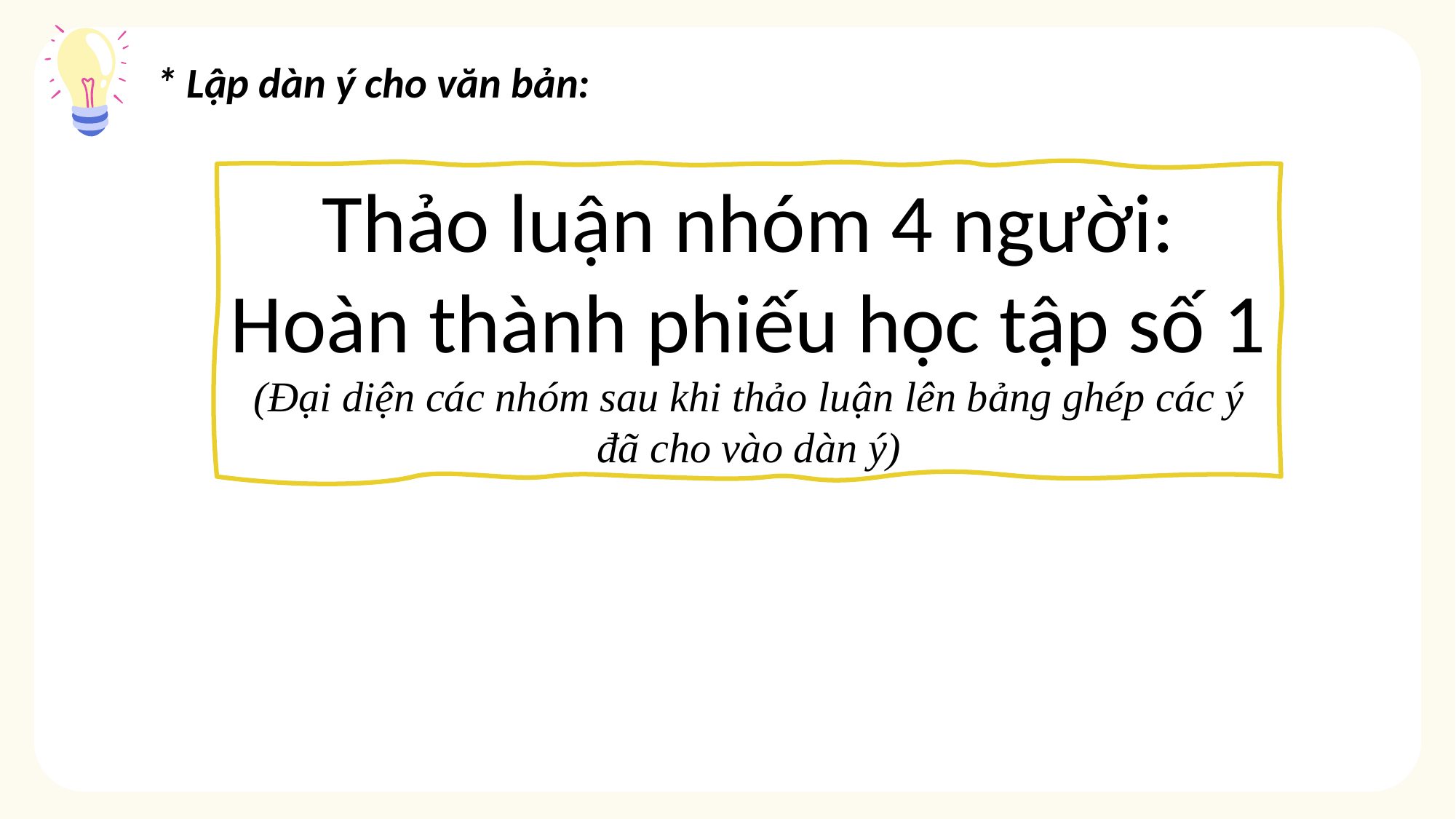

* Lập dàn ý cho văn bản:
Thảo luận nhóm 4 người: Hoàn thành phiếu học tập số 1
(Đại diện các nhóm sau khi thảo luận lên bảng ghép các ý đã cho vào dàn ý)